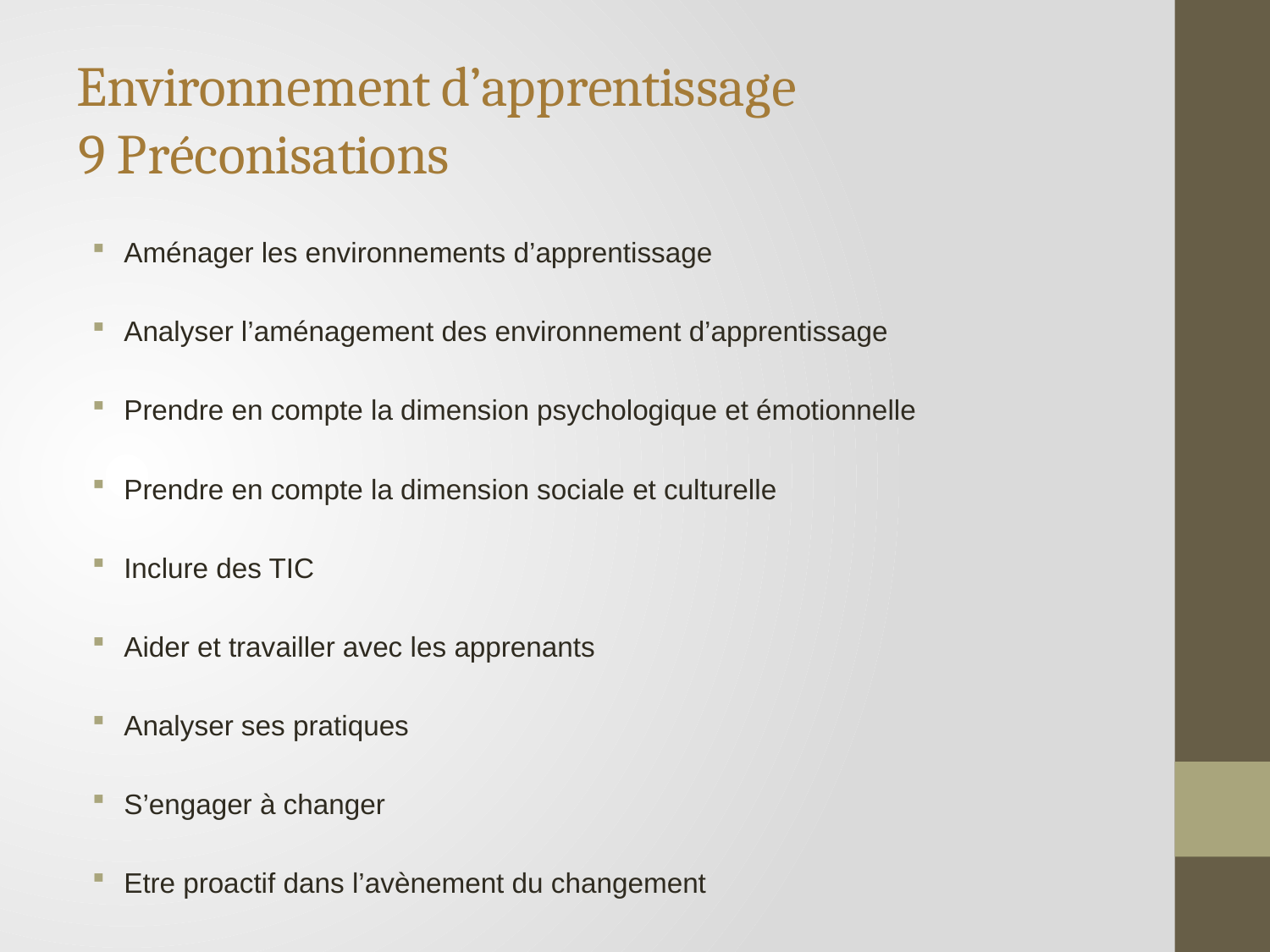

# Environnement d’apprentissage 9 Préconisations
Aménager les environnements d’apprentissage

Analyser l’aménagement des environnement d’apprentissage

Prendre en compte la dimension psychologique et émotionnelle

Prendre en compte la dimension sociale et culturelle

Inclure des TIC

Aider et travailler avec les apprenants

Analyser ses pratiques

S’engager à changer

Etre proactif dans l’avènement du changement